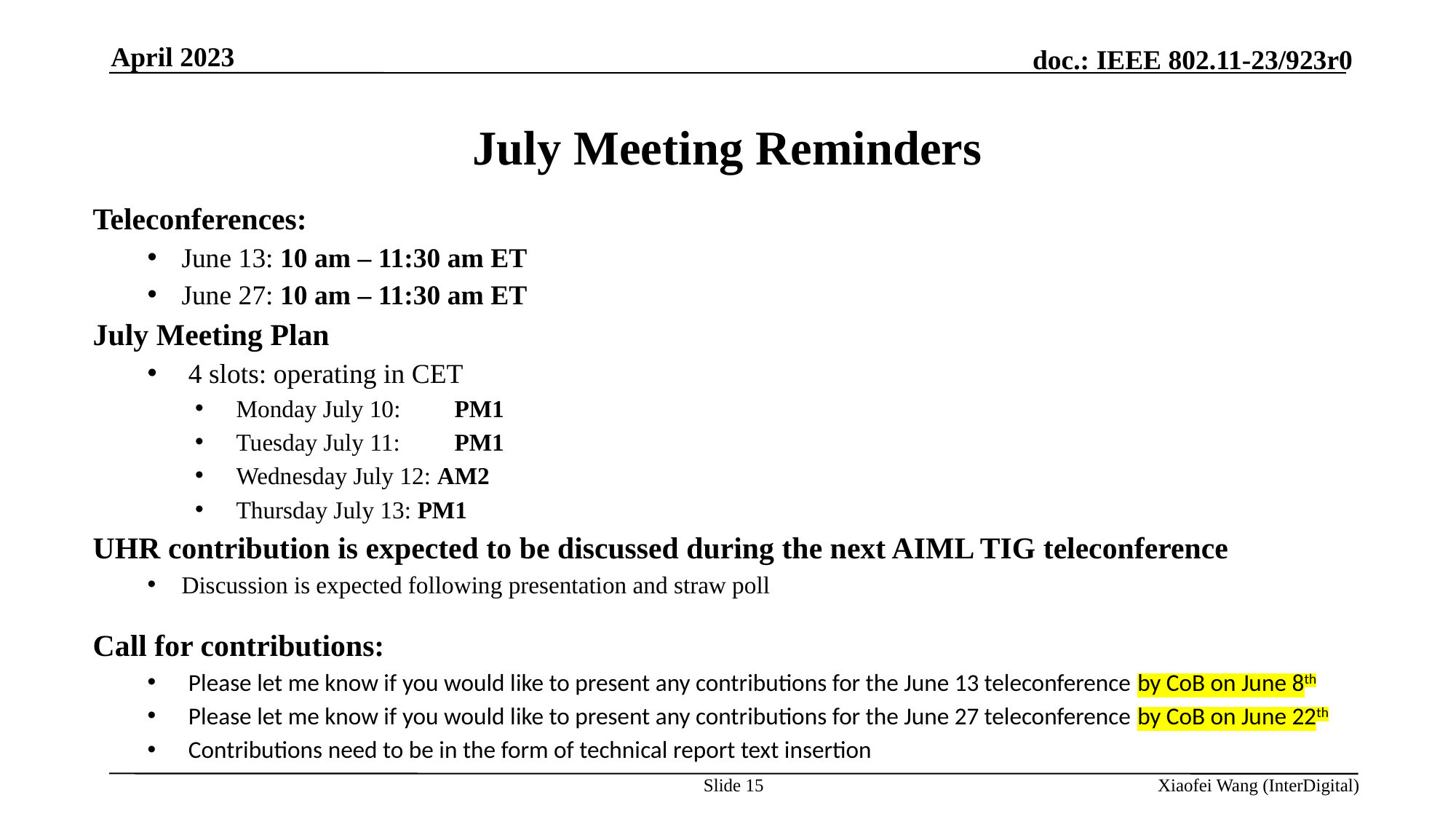

April 2023
# July Meeting Reminders

Teleconferences:
June 13: 10 am – 11:30 am ET
June 27: 10 am – 11:30 am ET
July Meeting Plan
4 slots: operating in CET
Monday July 10: 	PM1
Tuesday July 11: 	PM1
Wednesday July 12: AM2
Thursday July 13: PM1
UHR contribution is expected to be discussed during the next AIML TIG teleconference
Discussion is expected following presentation and straw poll

Call for contributions:
Please let me know if you would like to present any contributions for the June 13 teleconference by CoB on June 8th
Please let me know if you would like to present any contributions for the June 27 teleconference by CoB on June 22th
Contributions need to be in the form of technical report text insertion

Slide 15
Xiaofei Wang (InterDigital)